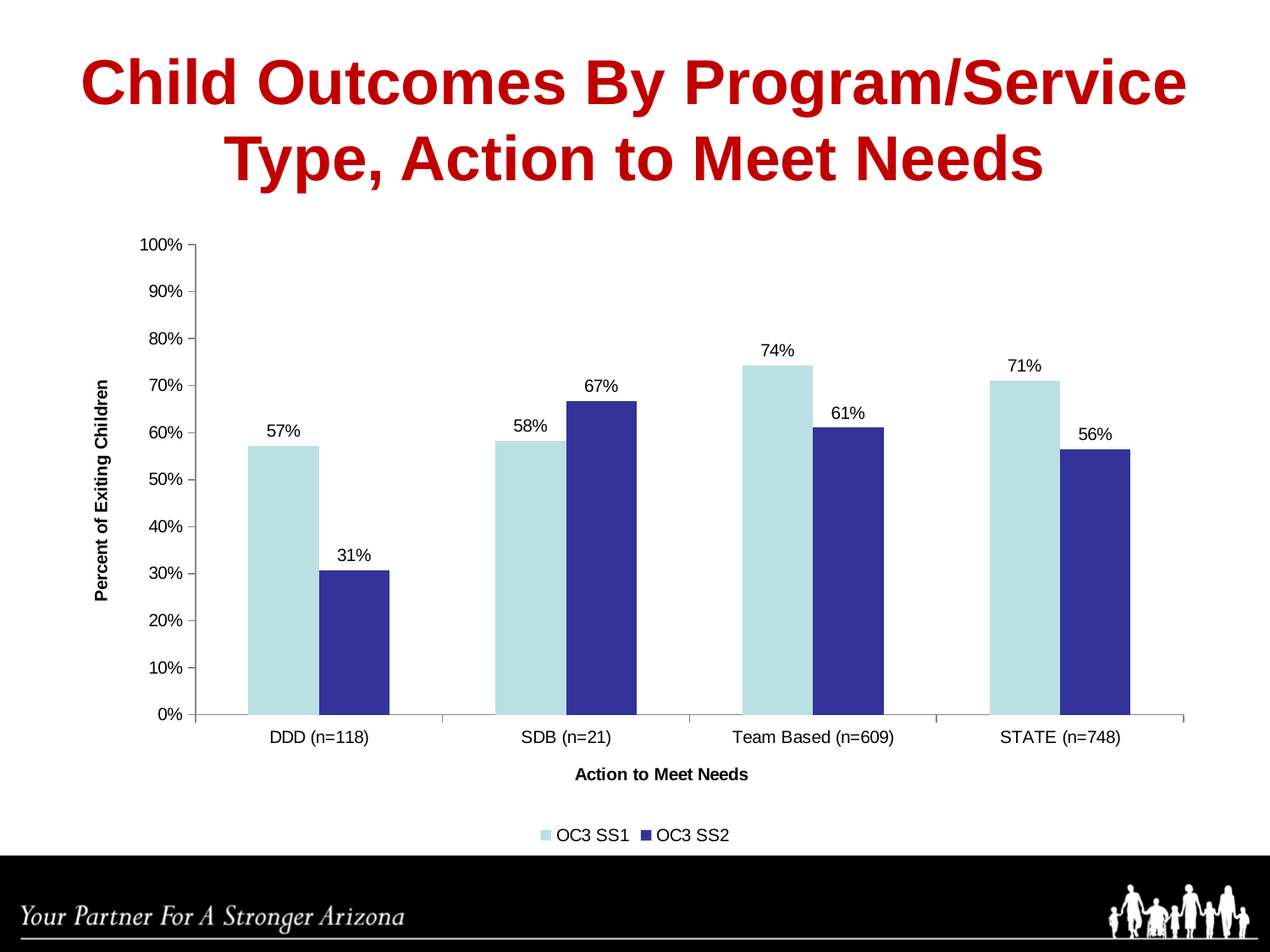

# Child Outcomes By Program/Service Type, Action to Meet Needs

### Chart

| Category | OC3 SS1 | OC3 SS2 |
|---|---|---|
| DDD (n=118) | 0.571428571428572 | 0.307692307692308 |
| SDB (n=21) | 0.583333333333333 | 0.666666666666667 |
| Team Based (n=609) | 0.742393509127789 | 0.610474631751227 |
| STATE (n=748) | 0.709836065573771 | 0.56475300400534 |